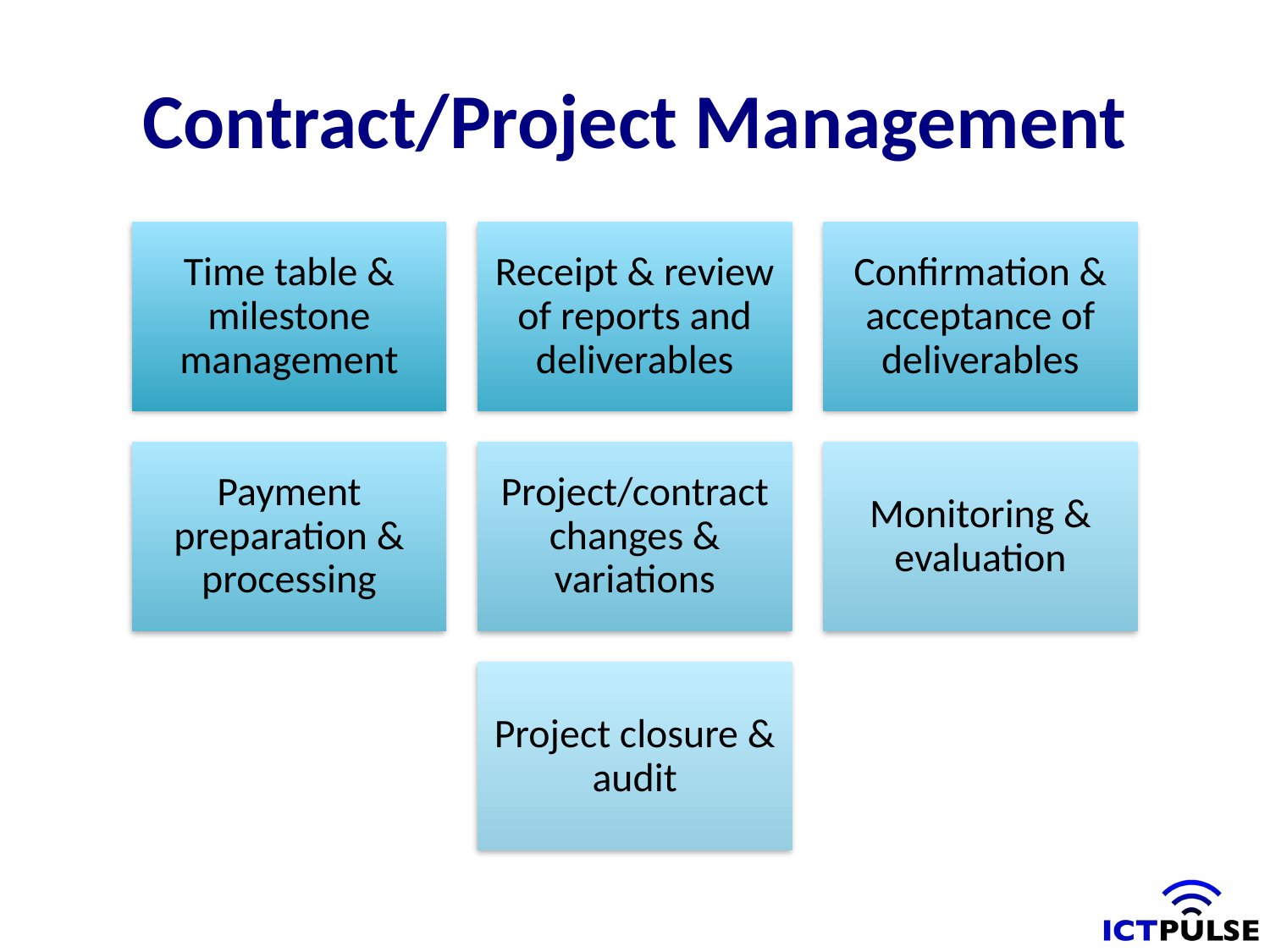

# Contract/Project Management
Time table & milestone management
Receipt & review of reports and deliverables
Confirmation & acceptance of deliverables
Payment preparation & processing
Project/contract changes & variations
Monitoring & evaluation
Project closure & audit